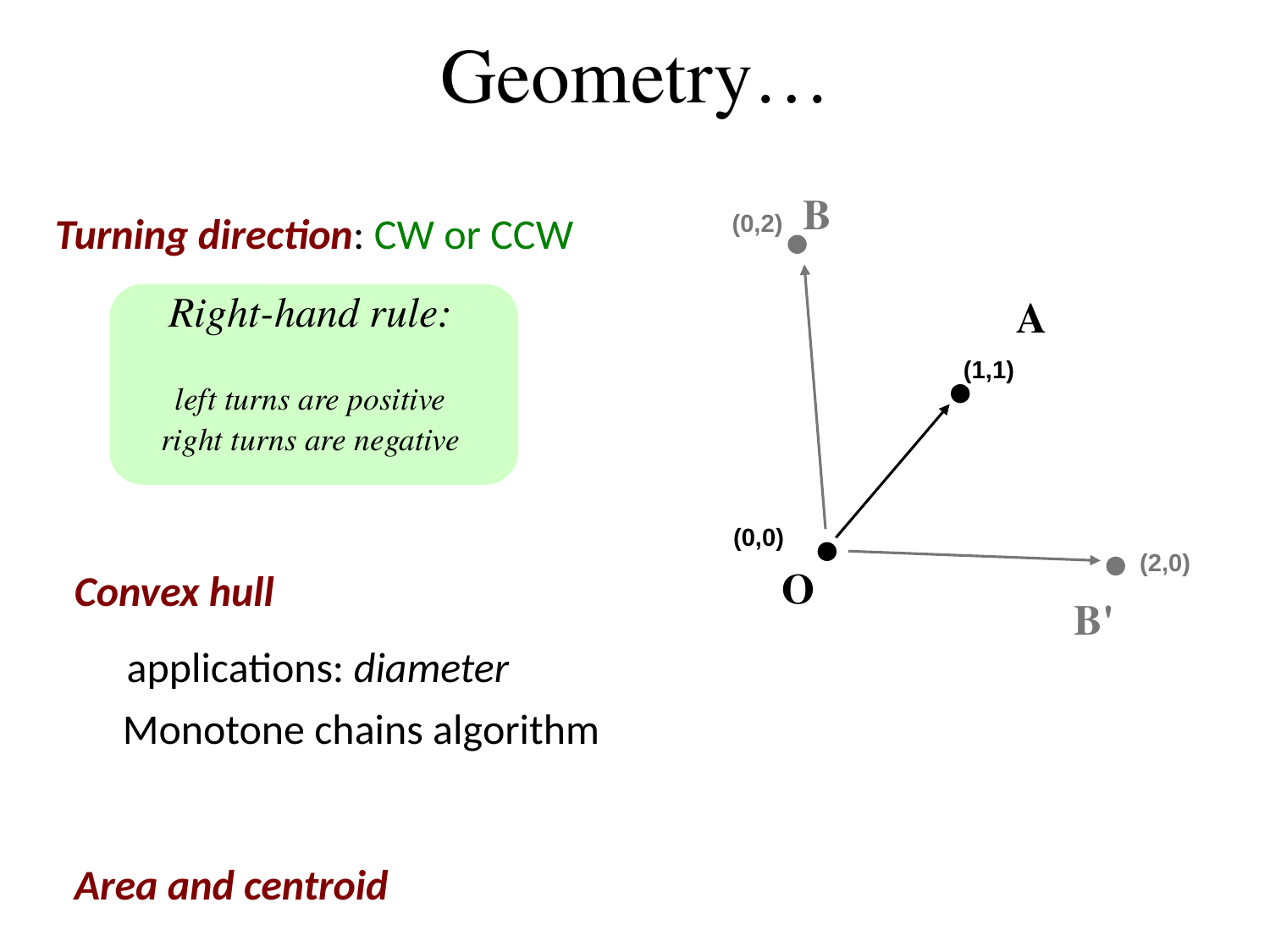

Geometry…
B
Turning direction: CW or CCW
(0,2)

A
Right-hand rule:

left turns are positive
right turns are negative
(1,1)

(0,0)
(2,0)

O

Convex hull
B'
applications: diameter
Monotone chains algorithm
Area and centroid